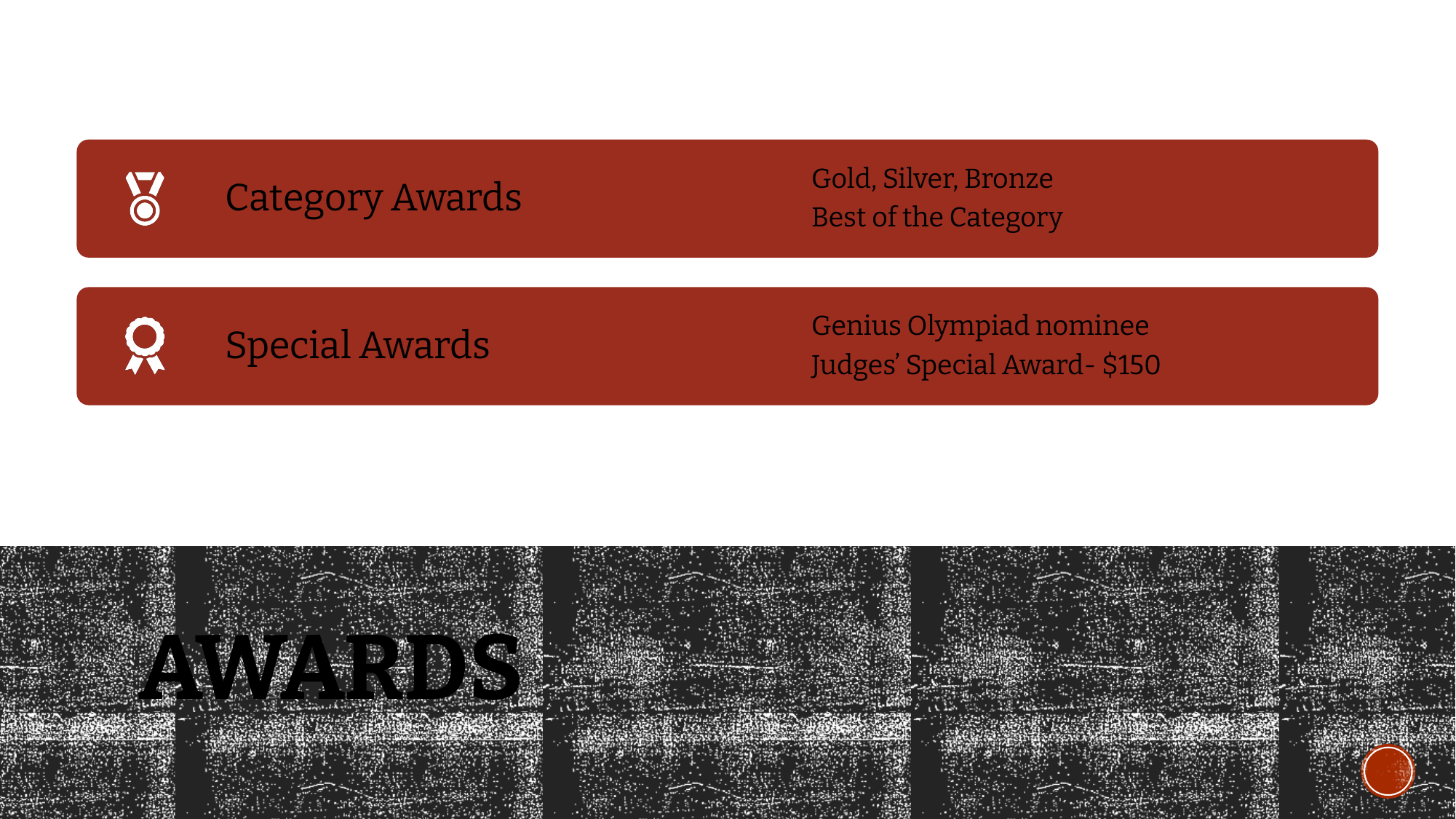

Category Awards
Gold, Silver, Bronze
Best of the Category
Special Awards
Genius Olympiad nominee
Judges’ Special Award- $150

# Awards